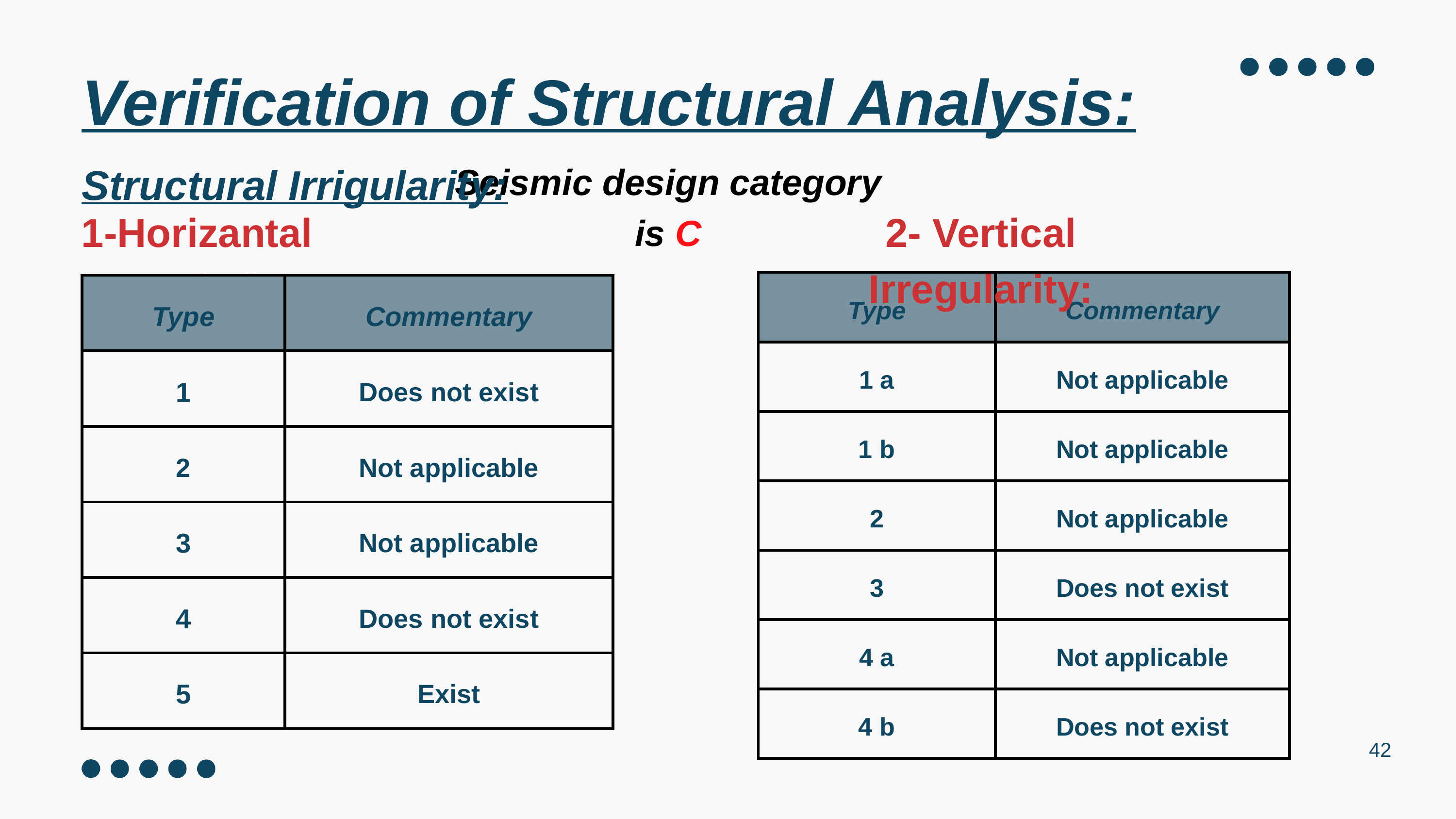

Verification of Structural Analysis:

Structural Irrigularity:
Seismic design category is C
1-Horizantal Irregularity:
2- Vertical Irregularity:
| Type | Commentary |
| --- | --- |
| 1 a | Not applicable |
| 1 b | Not applicable |
| 2 | Not applicable |
| 3 | Does not exist |
| 4 a | Not applicable |
| 4 b | Does not exist |
| Type | Commentary |
| --- | --- |
| 1 | Does not exist |
| 2 | Not applicable |
| 3 | Not applicable |
| 4 | Does not exist |
| 5 | Exist |
42